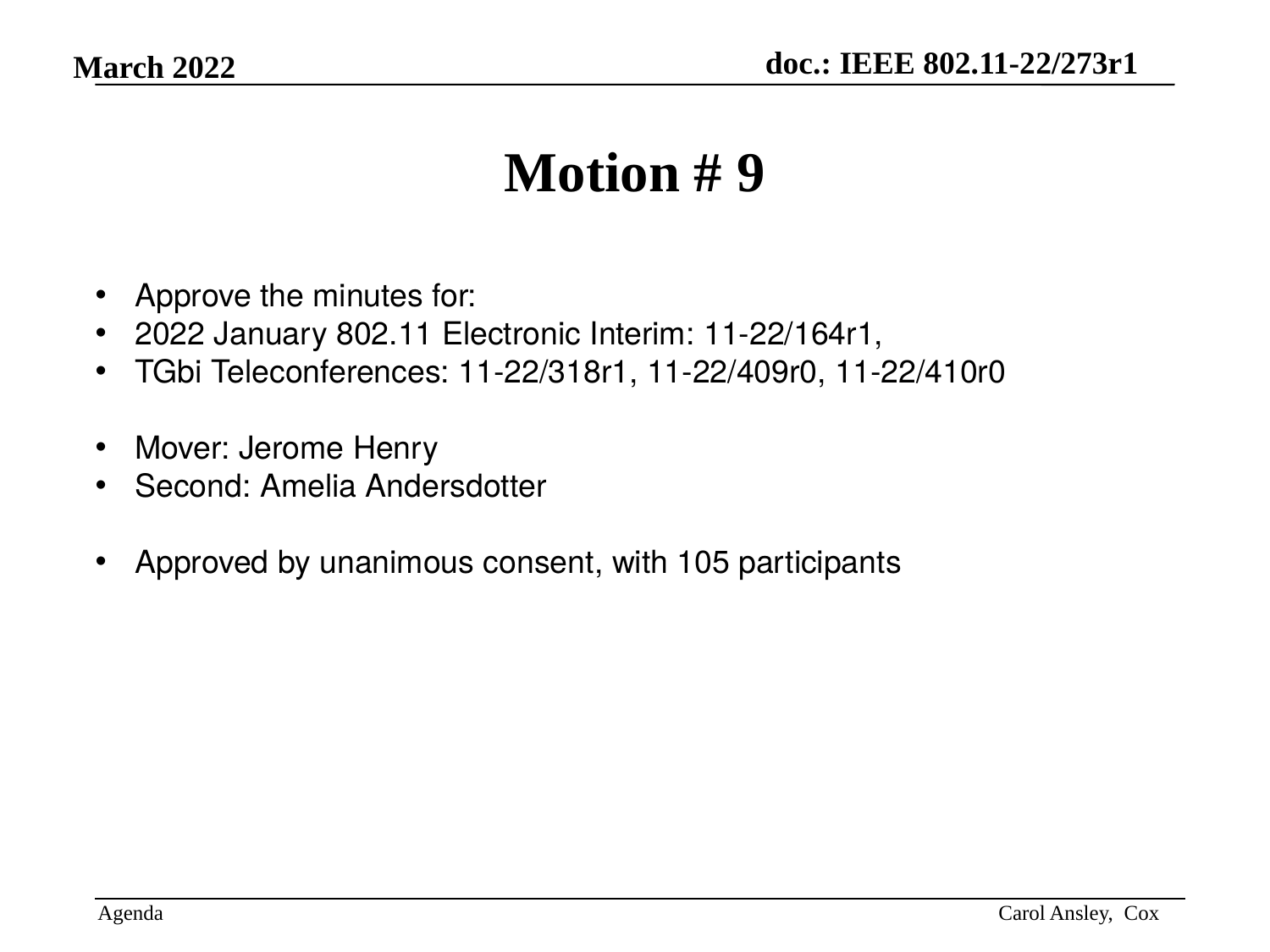

# Motion # 9
Approve the minutes for:
2022 January 802.11 Electronic Interim: 11-22/164r1,
TGbi Teleconferences: 11-22/318r1, 11-22/409r0, 11-22/410r0

Mover: Jerome Henry
Second: Amelia Andersdotter

Approved by unanimous consent, with 105 participants